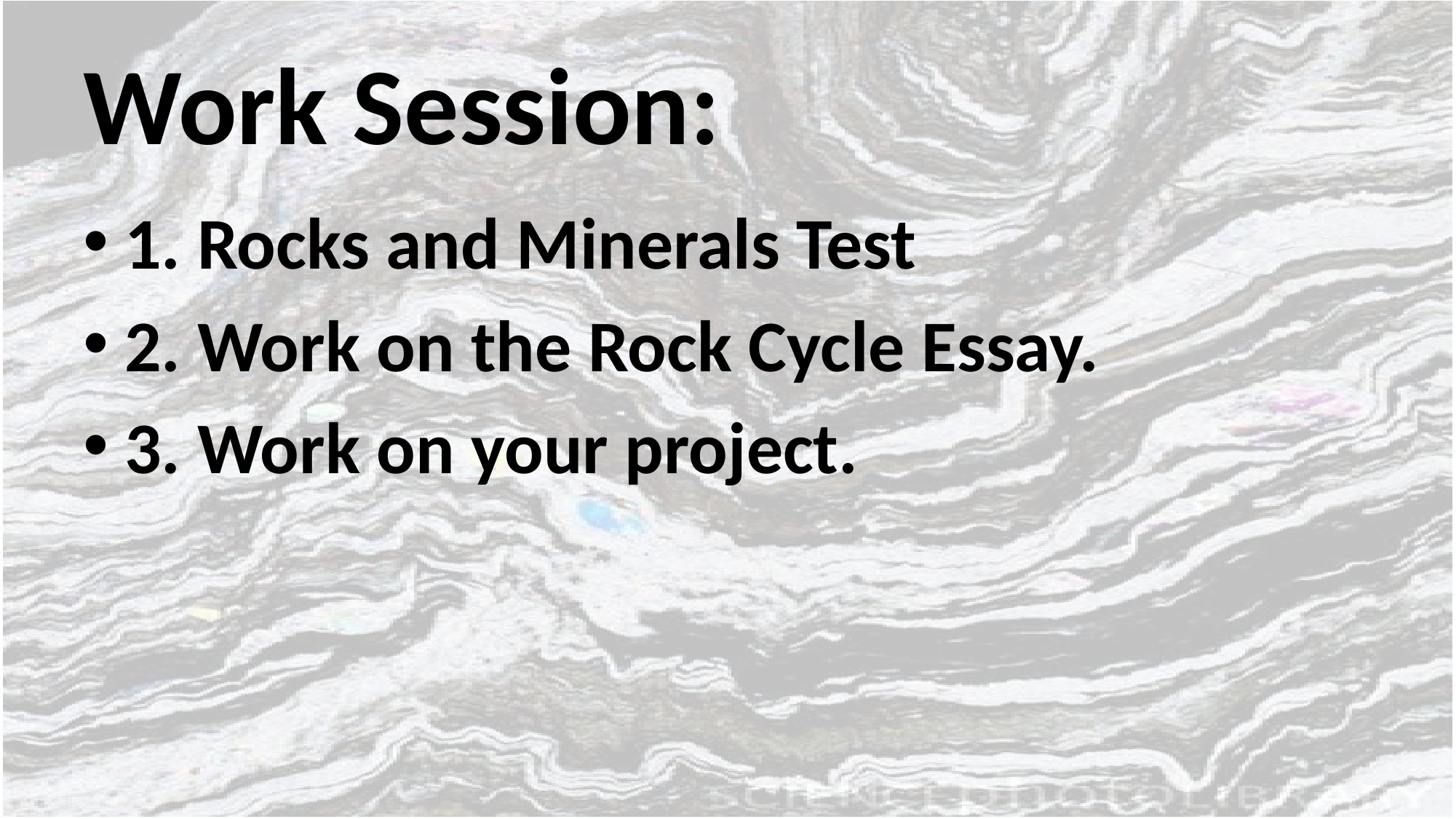

# Work Session:
1. Rocks and Minerals Test
2. Work on the Rock Cycle Essay.
3. Work on your project.